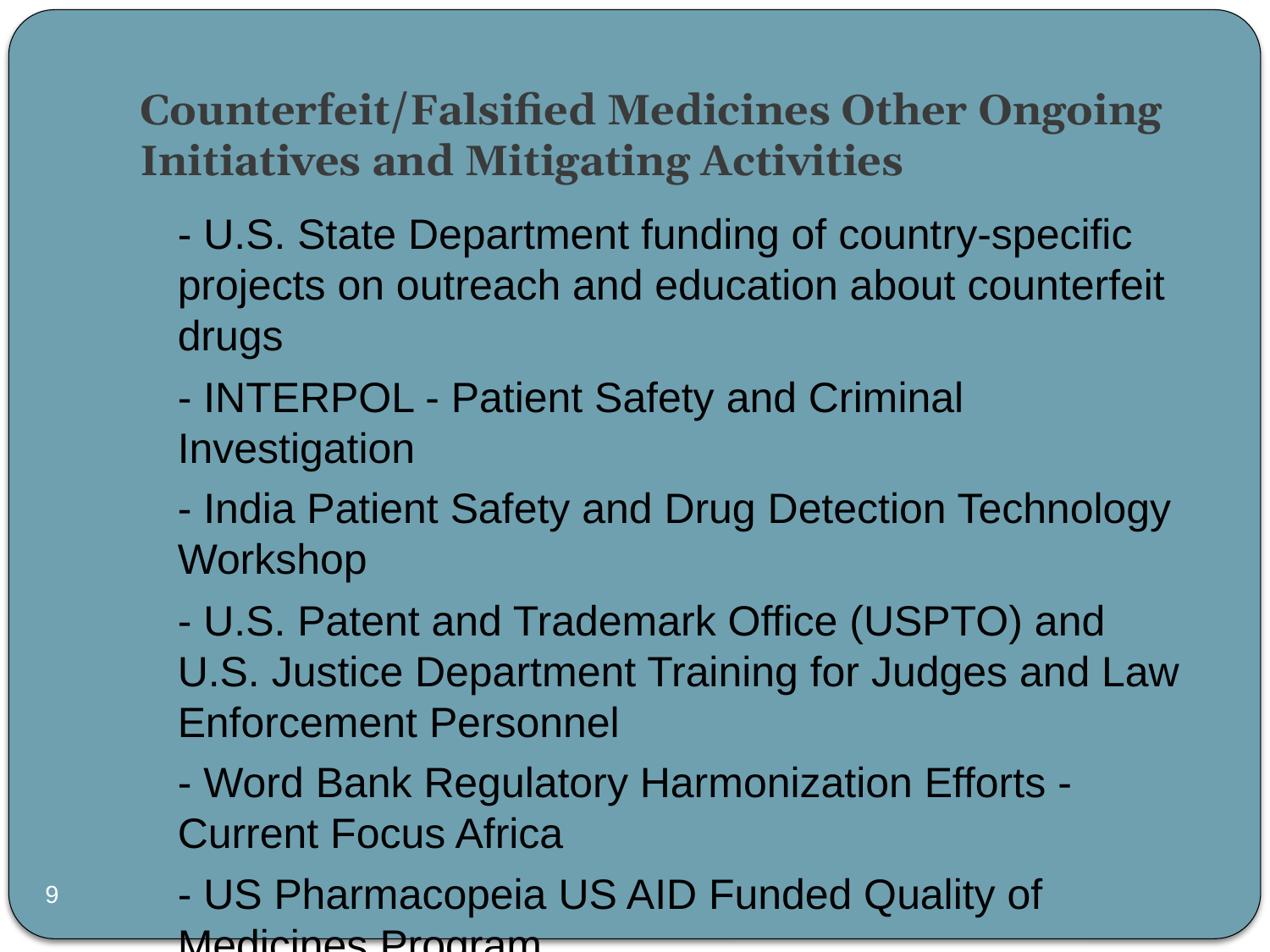

# Counterfeit/Falsified Medicines Other Ongoing Initiatives and Mitigating Activities
- U.S. State Department funding of country-specific projects on outreach and education about counterfeit drugs
- INTERPOL - Patient Safety and Criminal Investigation
- India Patient Safety and Drug Detection Technology Workshop
- U.S. Patent and Trademark Office (USPTO) and U.S. Justice Department Training for Judges and Law Enforcement Personnel
- Word Bank Regulatory Harmonization Efforts - Current Focus Africa
- US Pharmacopeia US AID Funded Quality of Medicines Program
-  ASEAN Combating Counterfeit Medical Products Training

9